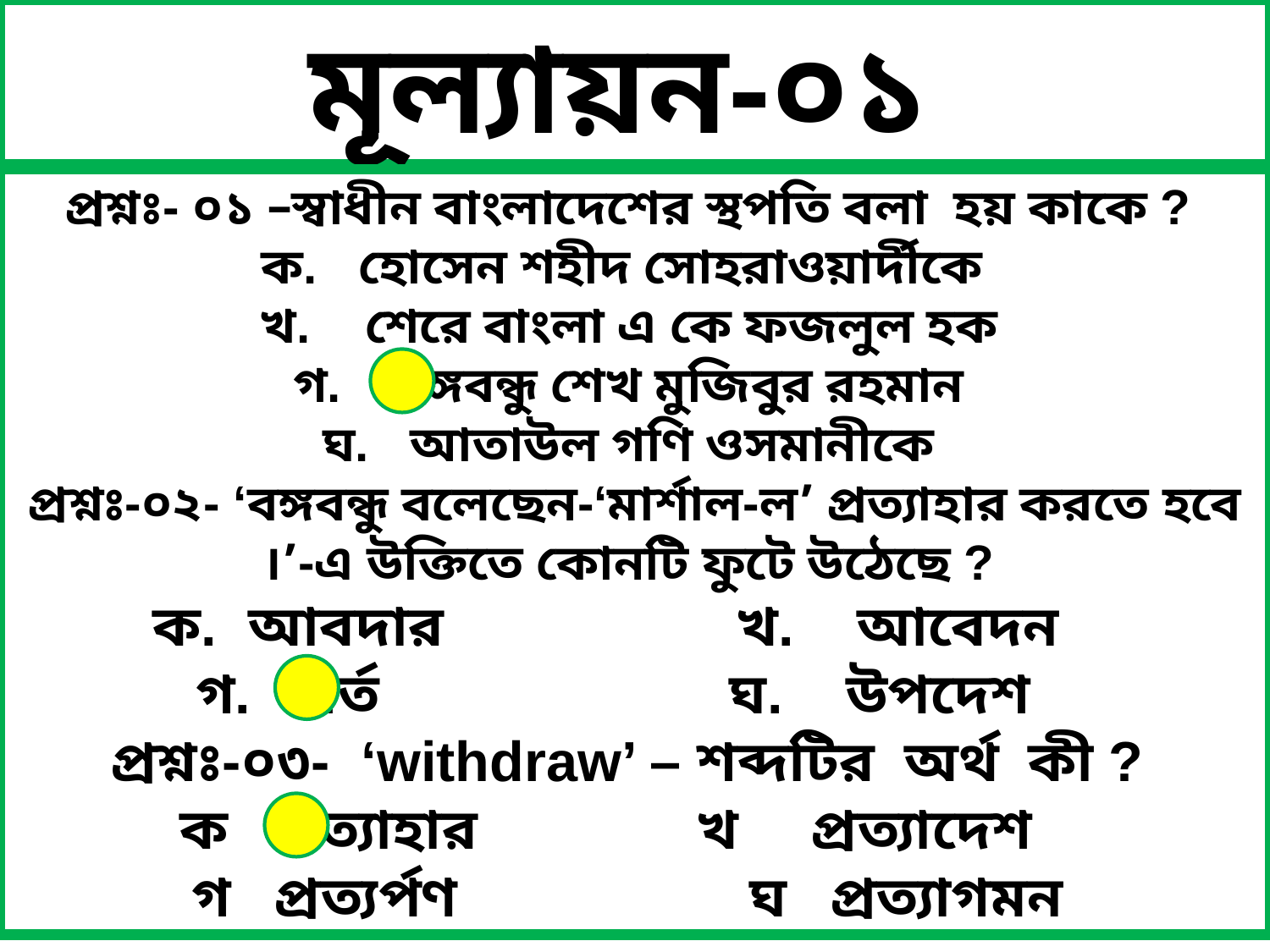

মূল্যায়ন-০১
প্রশ্নঃ- ০১ –স্বাধীন বাংলাদেশের স্থপতি বলা  হয় কাকে ?
ক.   হোসেন শহীদ সোহরাওয়ার্দীকে
খ.    শেরে বাংলা এ কে ফজলুল হক
গ.    বঙ্গবন্ধু শেখ মুজিবুর রহমান
ঘ.   আতাউল গণি ওসমানীকে
প্রশ্নঃ-০২- ‘বঙ্গবন্ধু বলেছেন-‘মার্শাল-ল’ প্রত্যাহার করতে হবে ।’-এ উক্তিতে কোনটি ফুটে উঠেছে ?
ক.  আবদার                    খ.    আবেদন
গ.   শর্ত                        ঘ.    উপদেশ
প্রশ্নঃ-০৩-  ‘withdraw’ – শব্দটির  অর্থ  কী ?
ক   প্রত্যাহার               খ     প্রত্যাদেশ
গ   প্রত্যর্পণ                    ঘ   প্রত্যাগমন